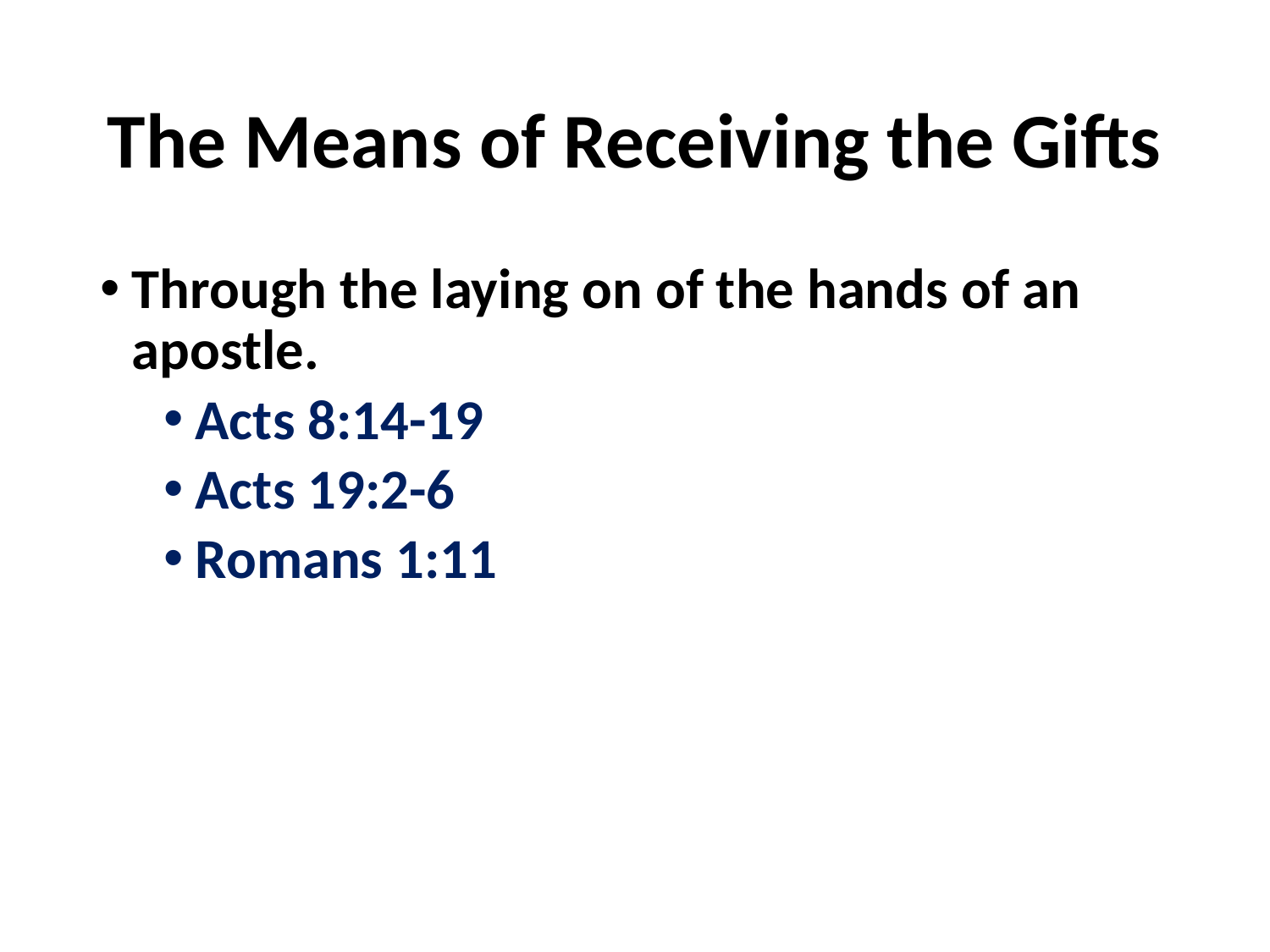

# The Means of Receiving the Gifts
Through the laying on of the hands of an apostle.
Acts 8:14-19
Acts 19:2-6
Romans 1:11